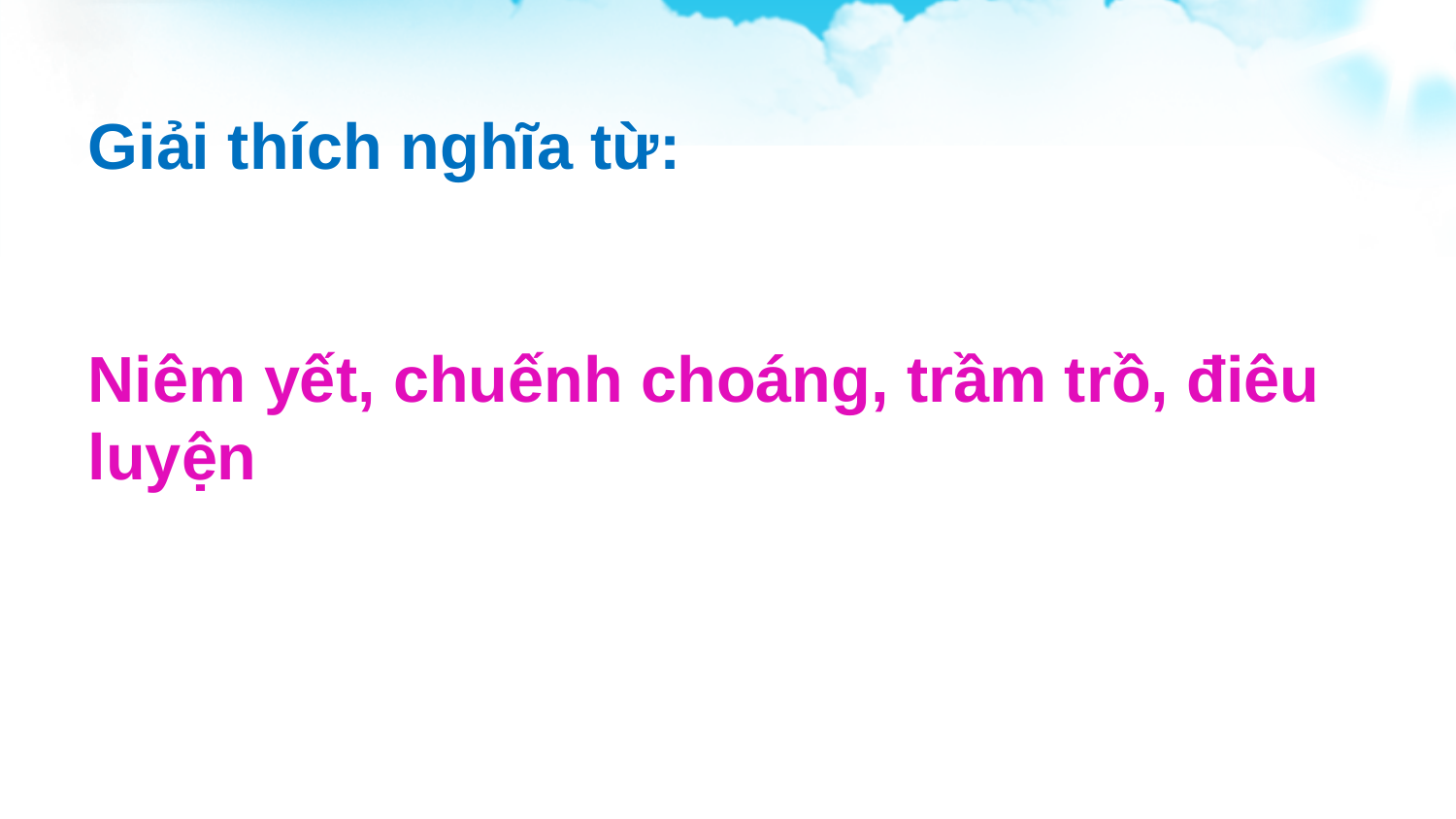

Giải thích nghĩa từ:

Niêm yết, chuếnh choáng, trầm trồ, điêu luyện